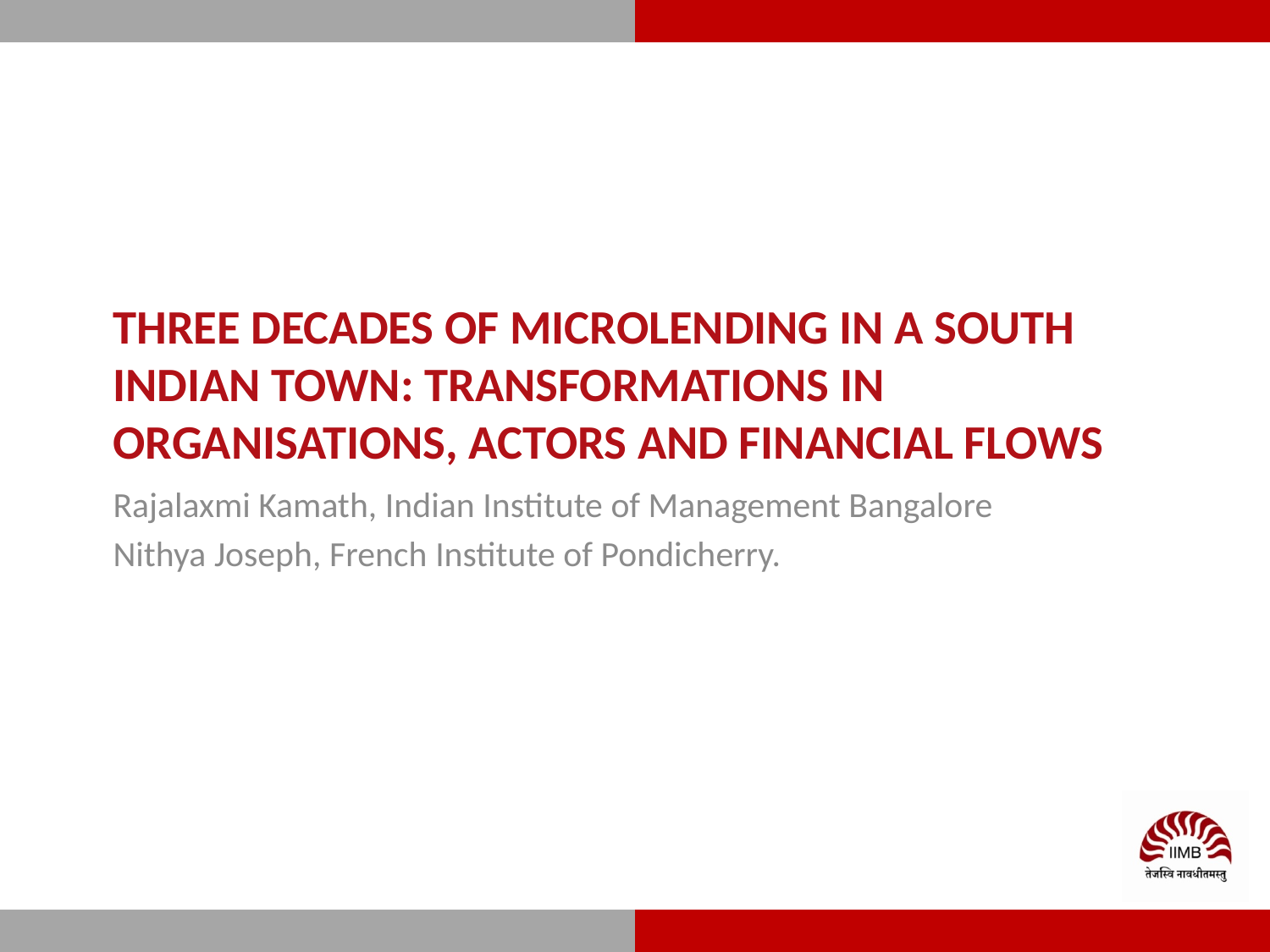

# Three Decades of microlending in a South Indian town: transformations in organisations, actors and financial flows
Rajalaxmi Kamath, Indian Institute of Management Bangalore
Nithya Joseph, French Institute of Pondicherry.